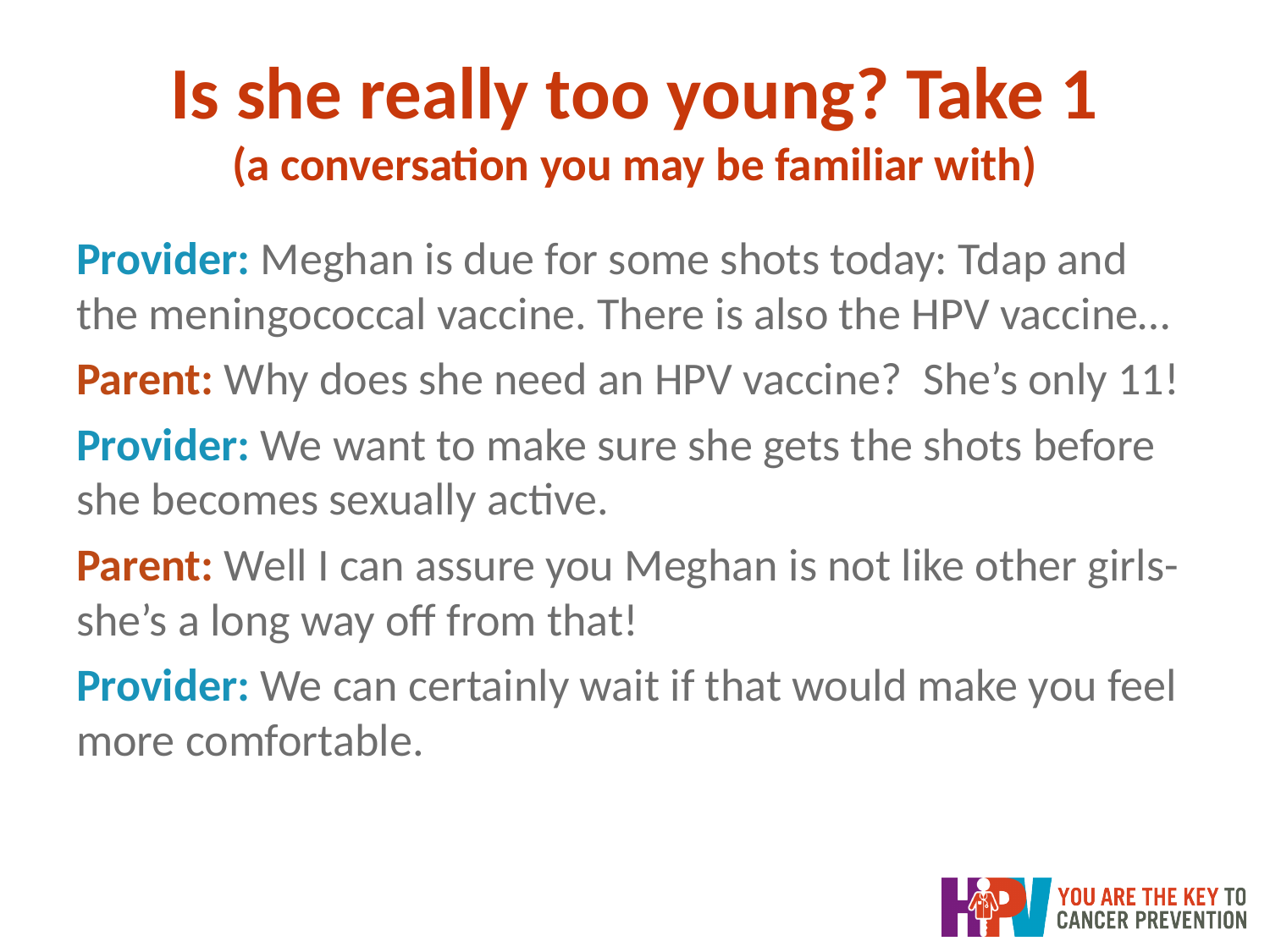

# Is she really too young? Take 1 (a conversation you may be familiar with)
Provider: Meghan is due for some shots today: Tdap and  the meningococcal vaccine. There is also the HPV vaccine…
Parent: Why does she need an HPV vaccine?  She’s only 11!
Provider: We want to make sure she gets the shots before she becomes sexually active.
Parent: Well I can assure you Meghan is not like other girls- she’s a long way off from that!
Provider: We can certainly wait if that would make you feel more comfortable.